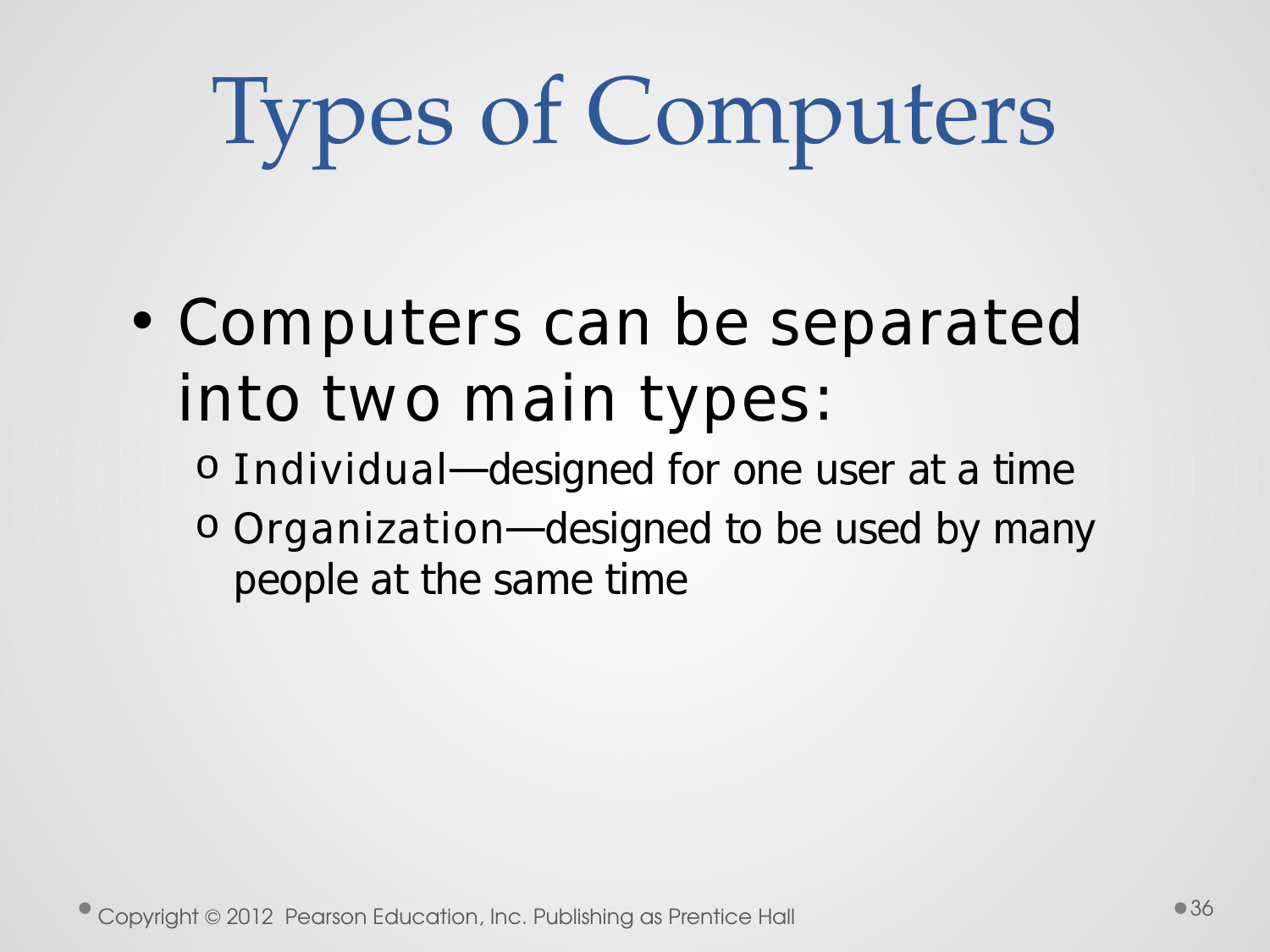

# Types of Computers
Computers can be separated into two main types:
Individual—designed for one user at a time
Organization—designed to be used by many people at the same time
36
Copyright © 2012  Pearson Education, Inc. Publishing as Prentice Hall